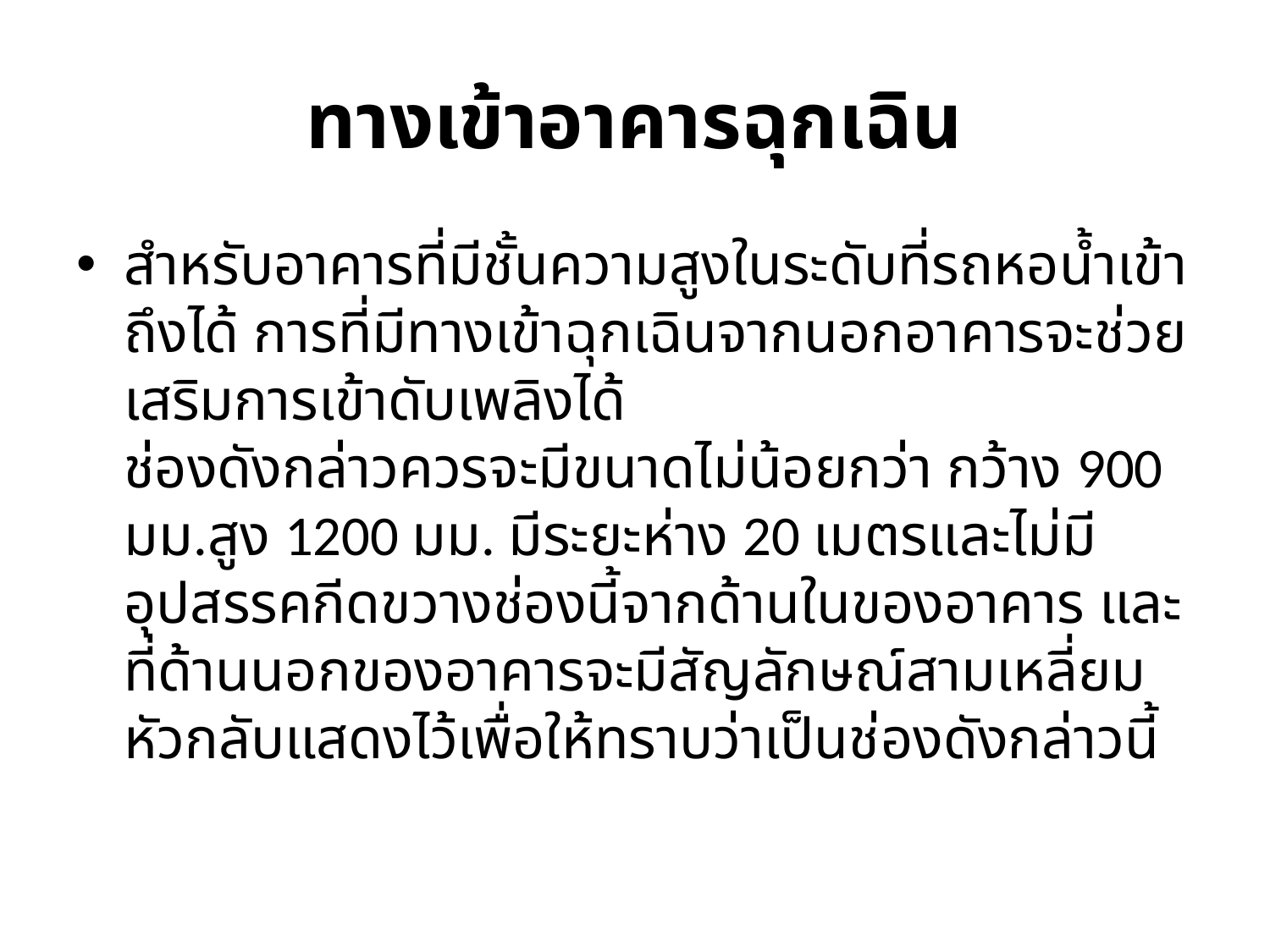

# ทางเข้าอาคารฉุกเฉิน
สำหรับอาคารที่มีชั้นความสูงในระดับที่รถหอน้ำเข้าถึงได้ การที่มีทางเข้าฉุกเฉินจากนอกอาคารจะช่วยเสริมการเข้าดับเพลิงได้
ช่องดังกล่าวควรจะมีขนาดไม่น้อยกว่า กว้าง 900 มม.สูง 1200 มม. มีระยะห่าง 20 เมตรและไม่มีอุปสรรคกีดขวางช่องนี้จากด้านในของอาคาร และที่ด้านนอกของอาคารจะมีสัญลักษณ์สามเหลี่ยมหัวกลับแสดงไว้เพื่อให้ทราบว่าเป็นช่องดังกล่าวนี้